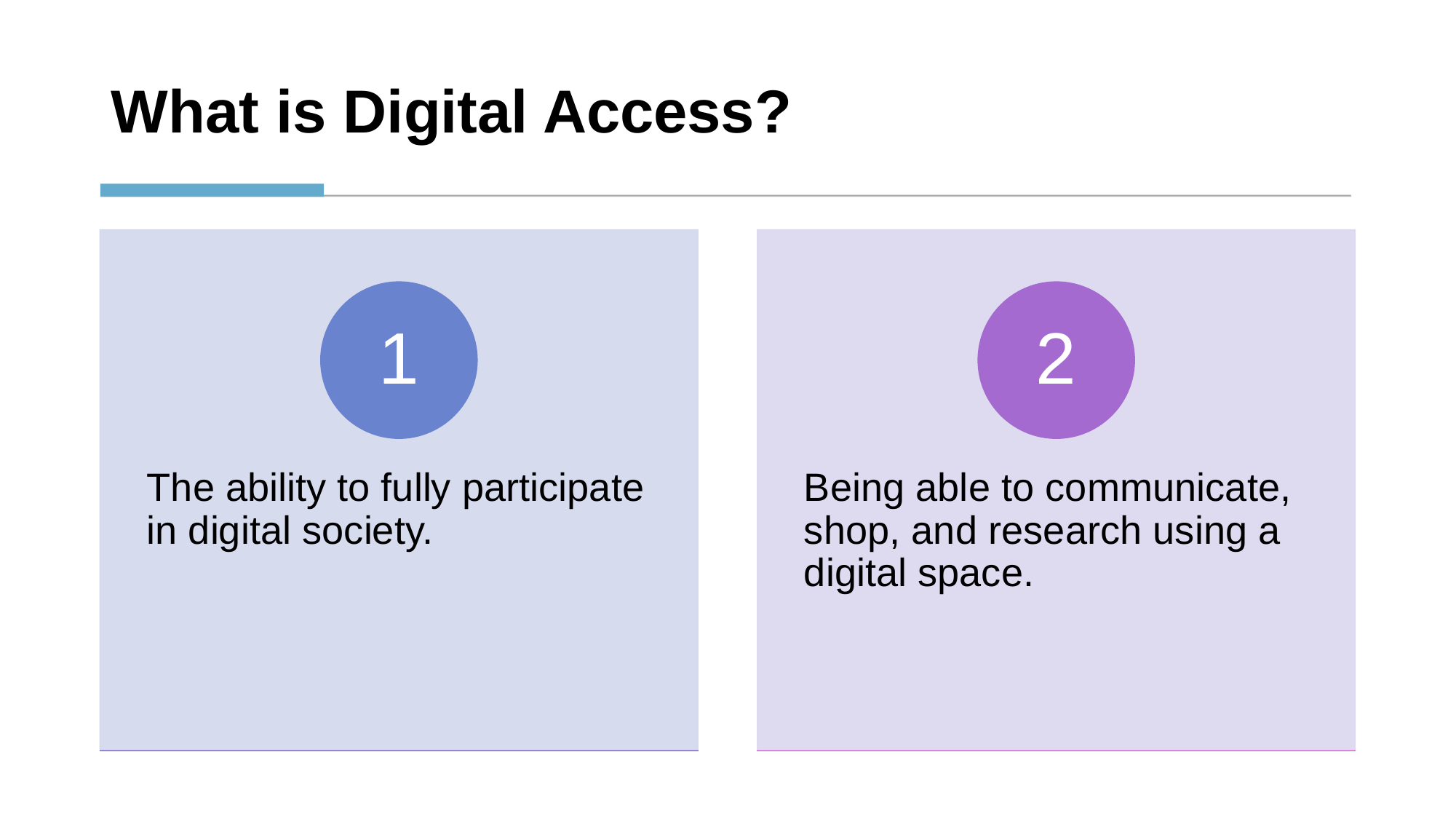

# What is Digital Access?

The ability to fully participate in digital society.
1
Being able to communicate, shop, and research using a digital space.
2